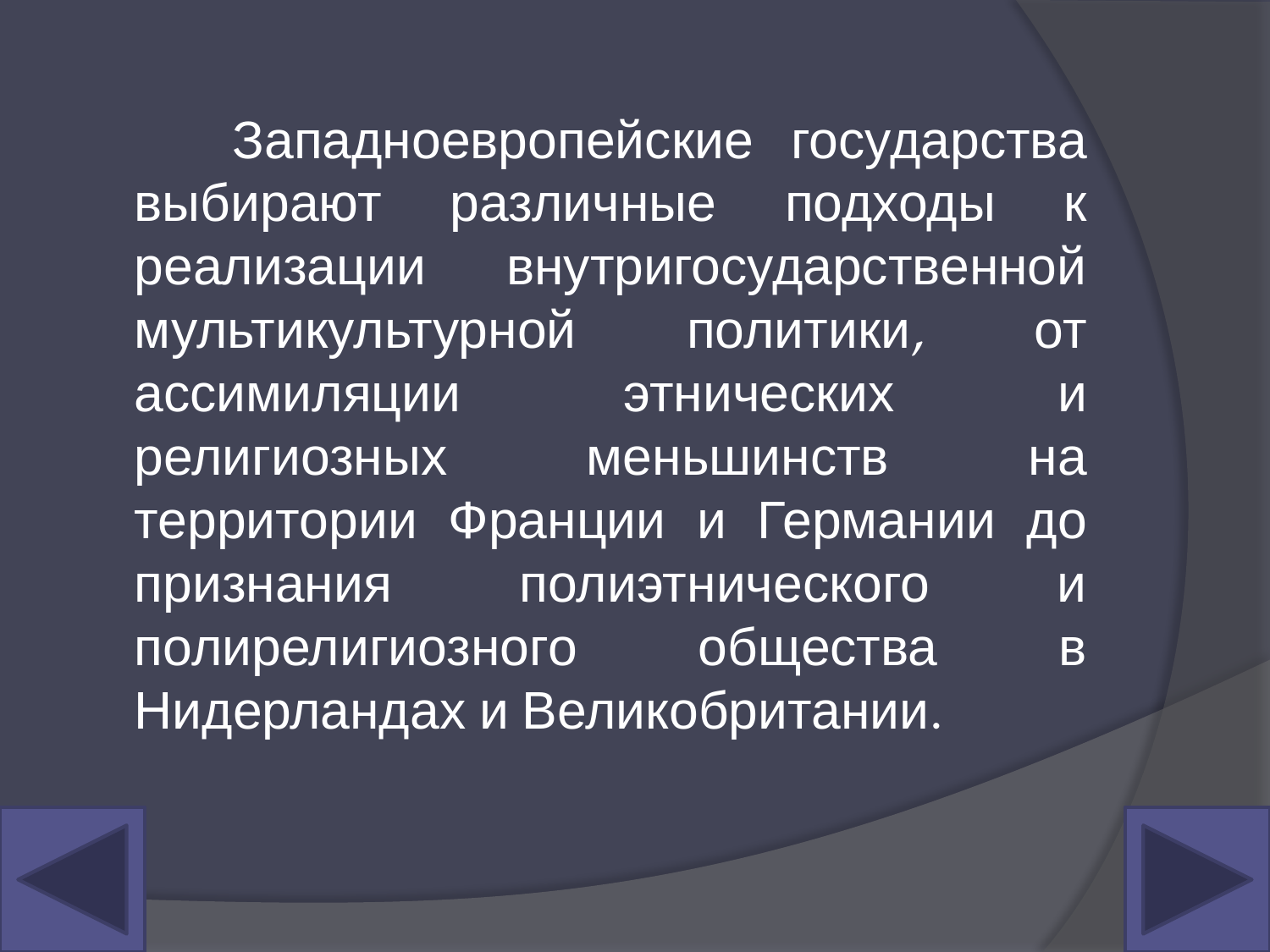

#
    Западноевропейские государства выбирают различные подходы к реализации внутригосударственной мультикультурной политики, от ассимиляции этнических и религиозных меньшинств на территории Франции и Германии до признания полиэтнического и полирелигиозного общества в Нидерландах и Великобритании.